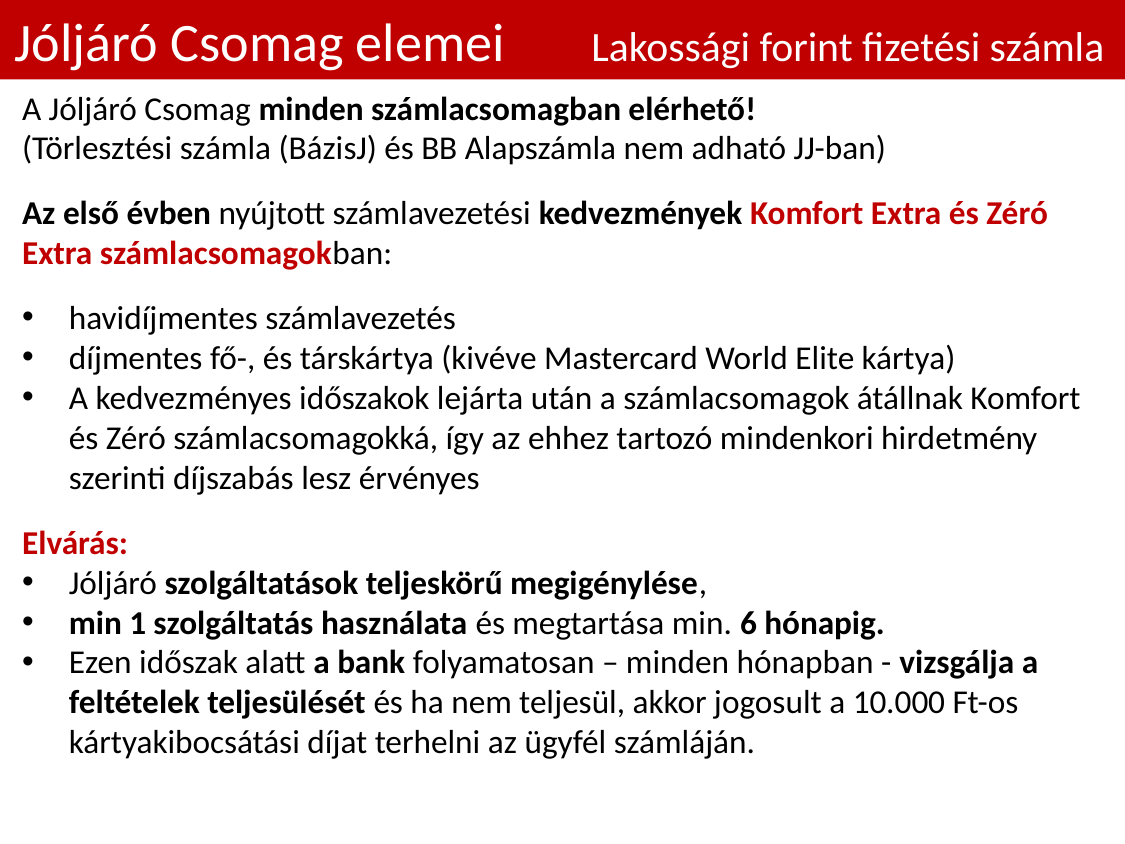

Jóljáró Csomag elemei       Lakossági forint fizetési számla
A Jóljáró Csomag minden számlacsomagban elérhető!
(Törlesztési számla (BázisJ) és BB Alapszámla nem adható JJ-ban)

Az első évben nyújtott számlavezetési kedvezmények Komfort Extra és Zéró Extra számlacsomagokban:

havidíjmentes számlavezetés
díjmentes fő-, és társkártya (kivéve Mastercard World Elite kártya)
A kedvezményes időszakok lejárta után a számlacsomagok átállnak Komfort és Zéró számlacsomagokká, így az ehhez tartozó mindenkori hirdetmény szerinti díjszabás lesz érvényes

Elvárás:
Jóljáró szolgáltatások teljeskörű megigénylése,
min 1 szolgáltatás használata és megtartása min. 6 hónapig.
Ezen időszak alatt a bank folyamatosan – minden hónapban - vizsgálja a feltételek teljesülését és ha nem teljesül, akkor jogosult a 10.000 Ft-os kártyakibocsátási díjat terhelni az ügyfél számláján.